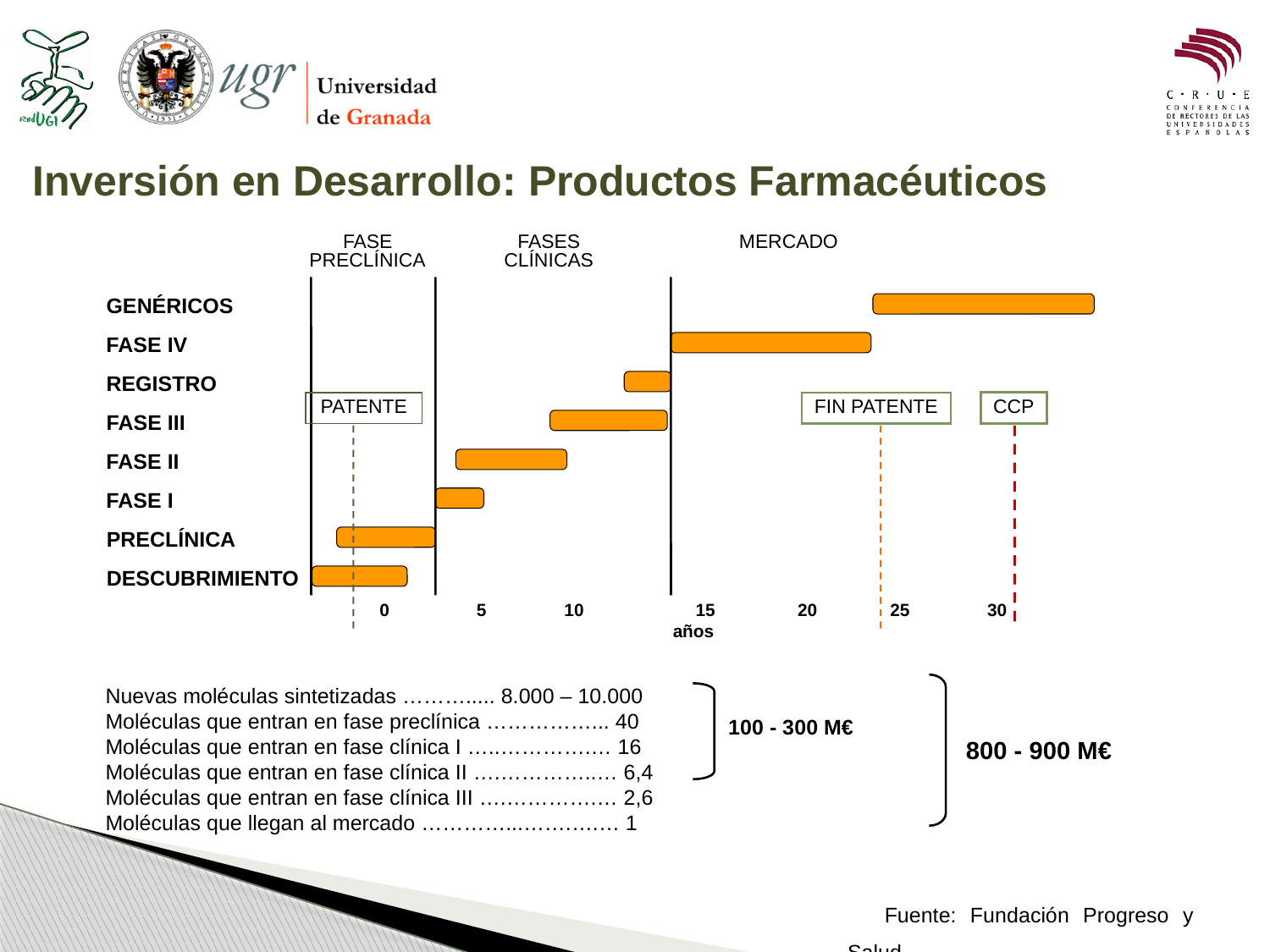

# Inversión en Desarrollo: Productos Farmacéuticos
FASE
PRECLÍNICA
FASES
CLÍNICAS
MERCADO

GENÉRICOS

FASE IV

REGISTRO

PATENTE
FIN PATENTE
CCP

FASE III

FASE II

FASE I

PRECLÍNICA

DESCUBRIMIENTO

0                  5                10                       15                 20               25                30
años

Nuevas moléculas sintetizadas ………..... 8.000 – 10.000
Moléculas que entran en fase preclínica ……………... 40
Moléculas que entran en fase clínica I …..………….… 16
Moléculas que entran en fase clínica II ….…………..… 6,4
Moléculas que entran en fase clínica III ….………….… 2,6
Moléculas que llegan al mercado …………...…….….… 1

100 - 300 M€
800 - 900 M€
Fuente: Fundación Progreso y Salud